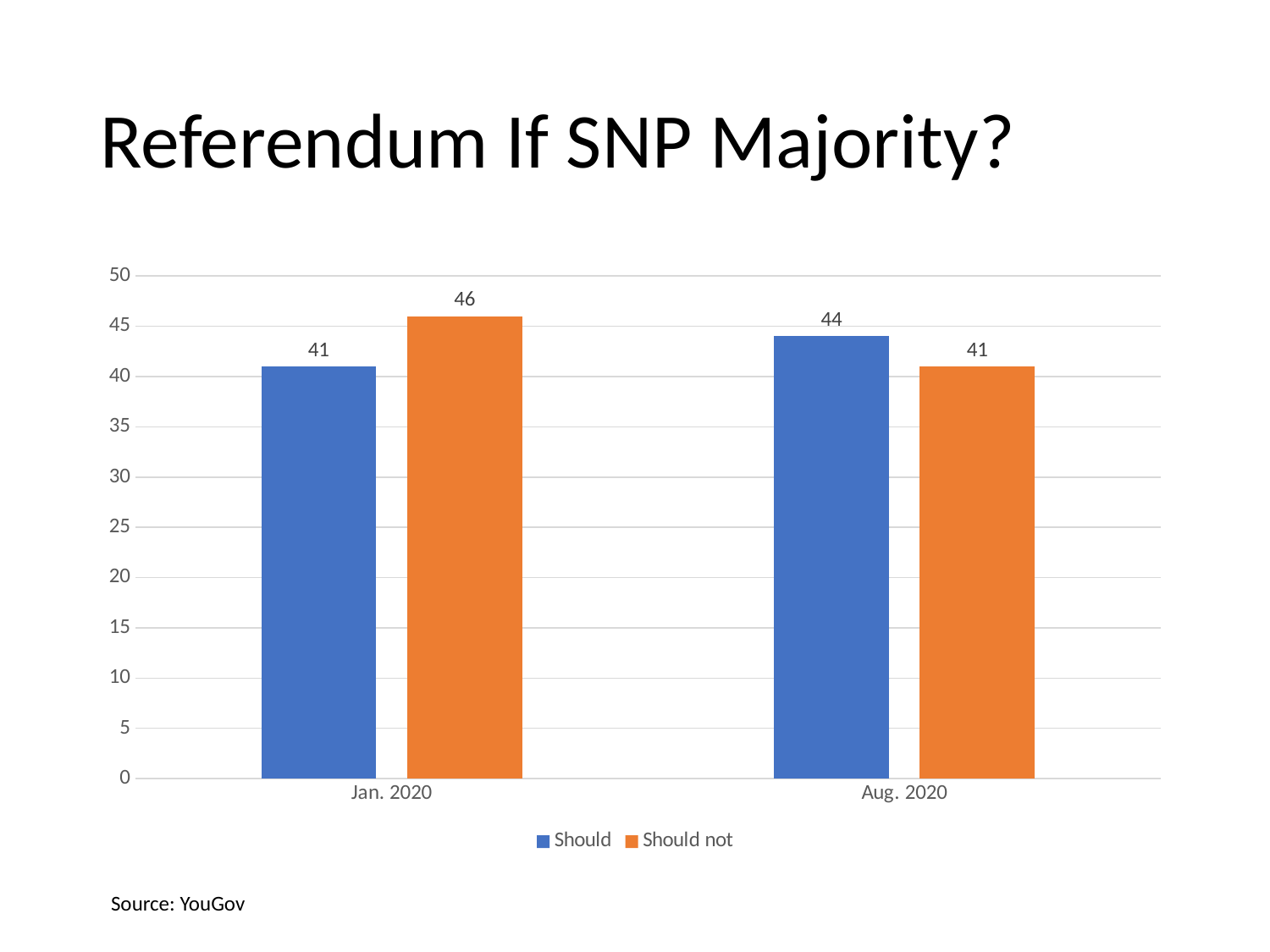

# Referendum If SNP Majority?

### Chart

| Category | Should | Should not |
|---|---|---|
| Jan. 2020 | 41.0 | 46.0 |
| Aug. 2020 | 44.0 | 41.0 |
Source: YouGov